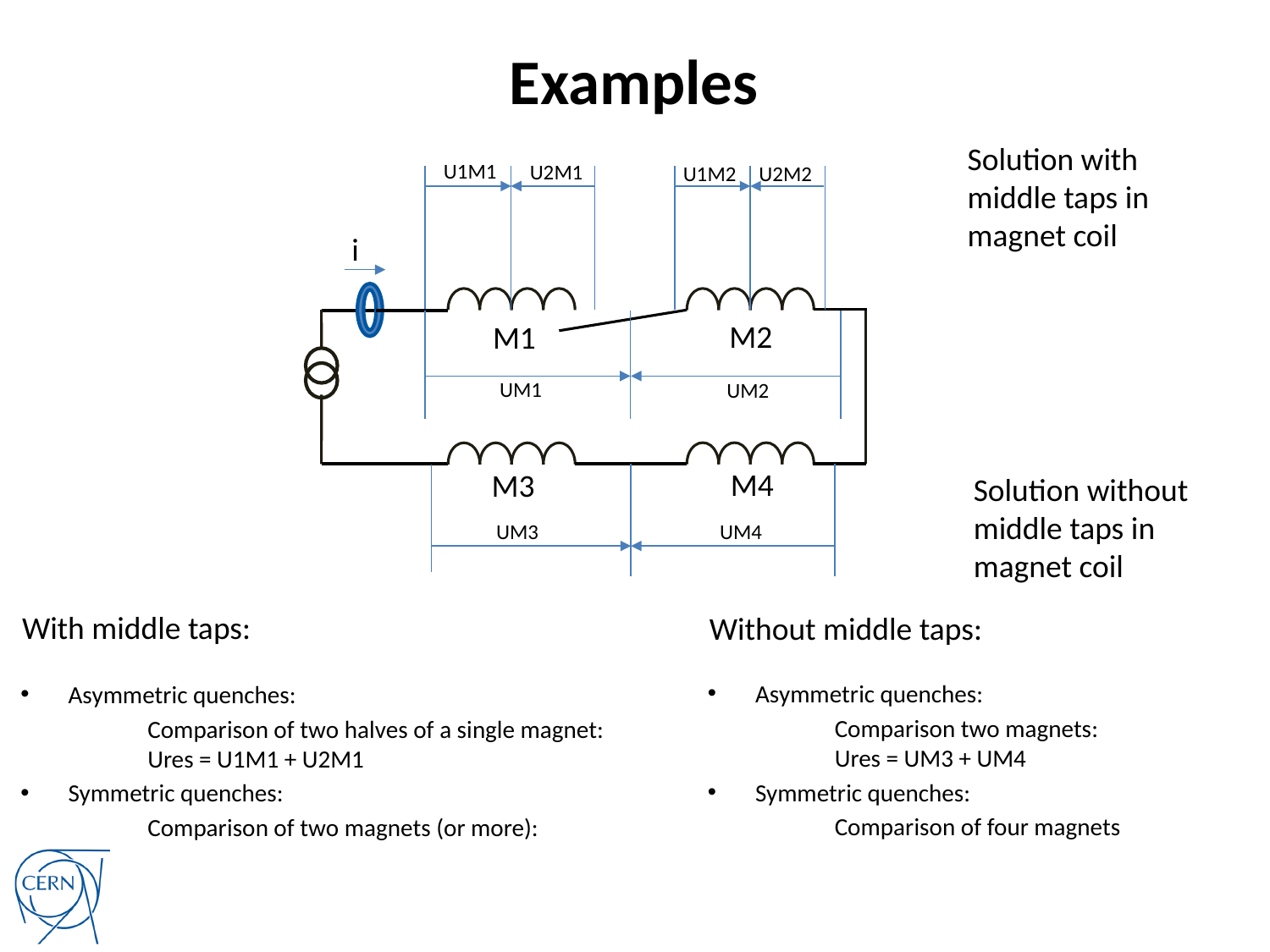

# Examples
Solution with middle taps in magnet coil
U1M1
U2M1
U2M2
U1M2
i

M2
M1

UM1
UM2

M4
M3
Solution without middle taps in magnet coil
UM3
UM4
With middle taps:
Without middle taps:
Asymmetric quenches:
	Comparison two magnets:
	Ures = UM3 + UM4
Symmetric quenches:
	Comparison of four magnets

Asymmetric quenches:
	Comparison of two halves of a single magnet:
	Ures = U1M1 + U2M1
Symmetric quenches:
	Comparison of two magnets (or more):